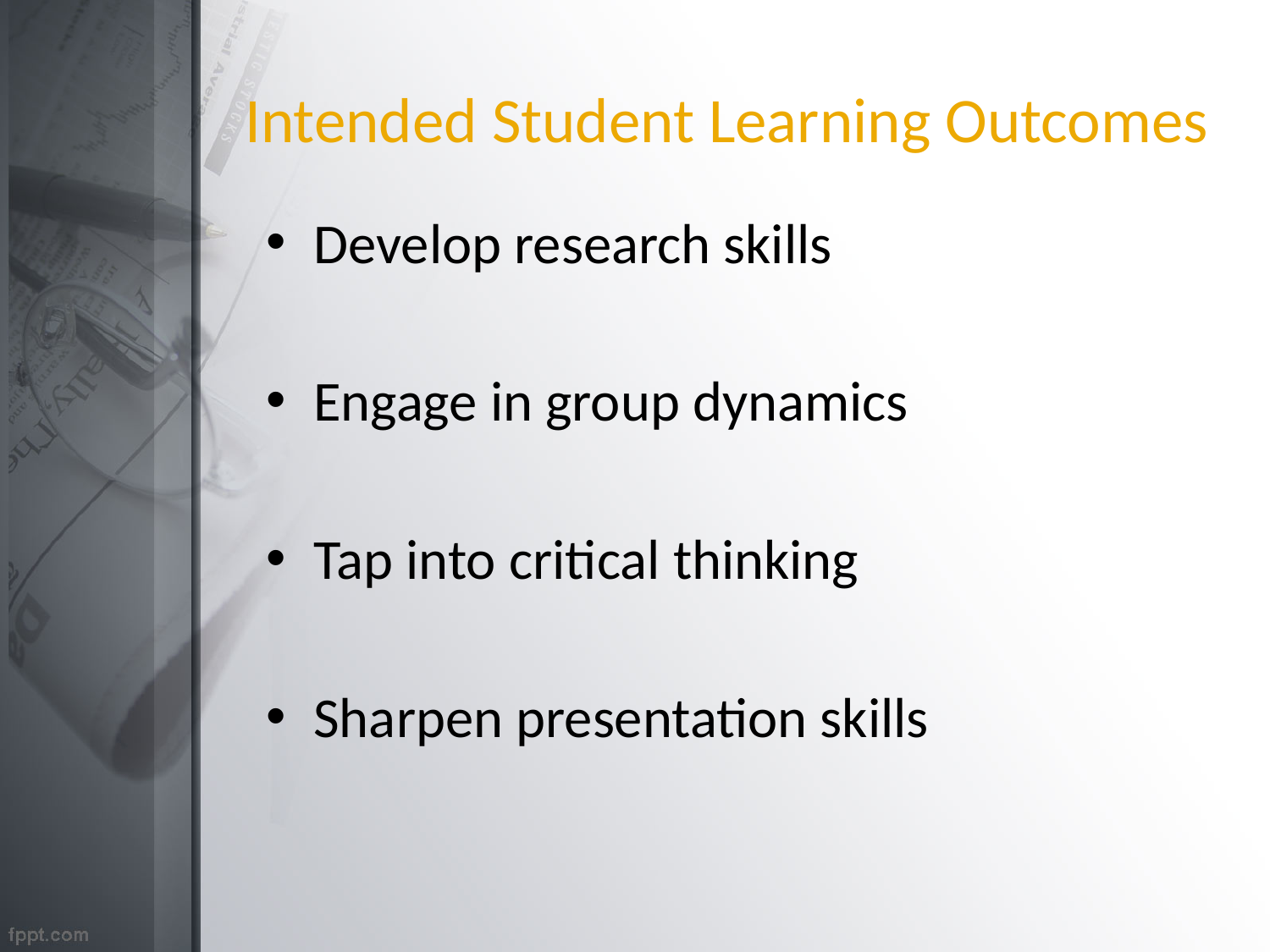

# Intended Student Learning Outcomes
Develop research skills

Engage in group dynamics

Tap into critical thinking

Sharpen presentation skills